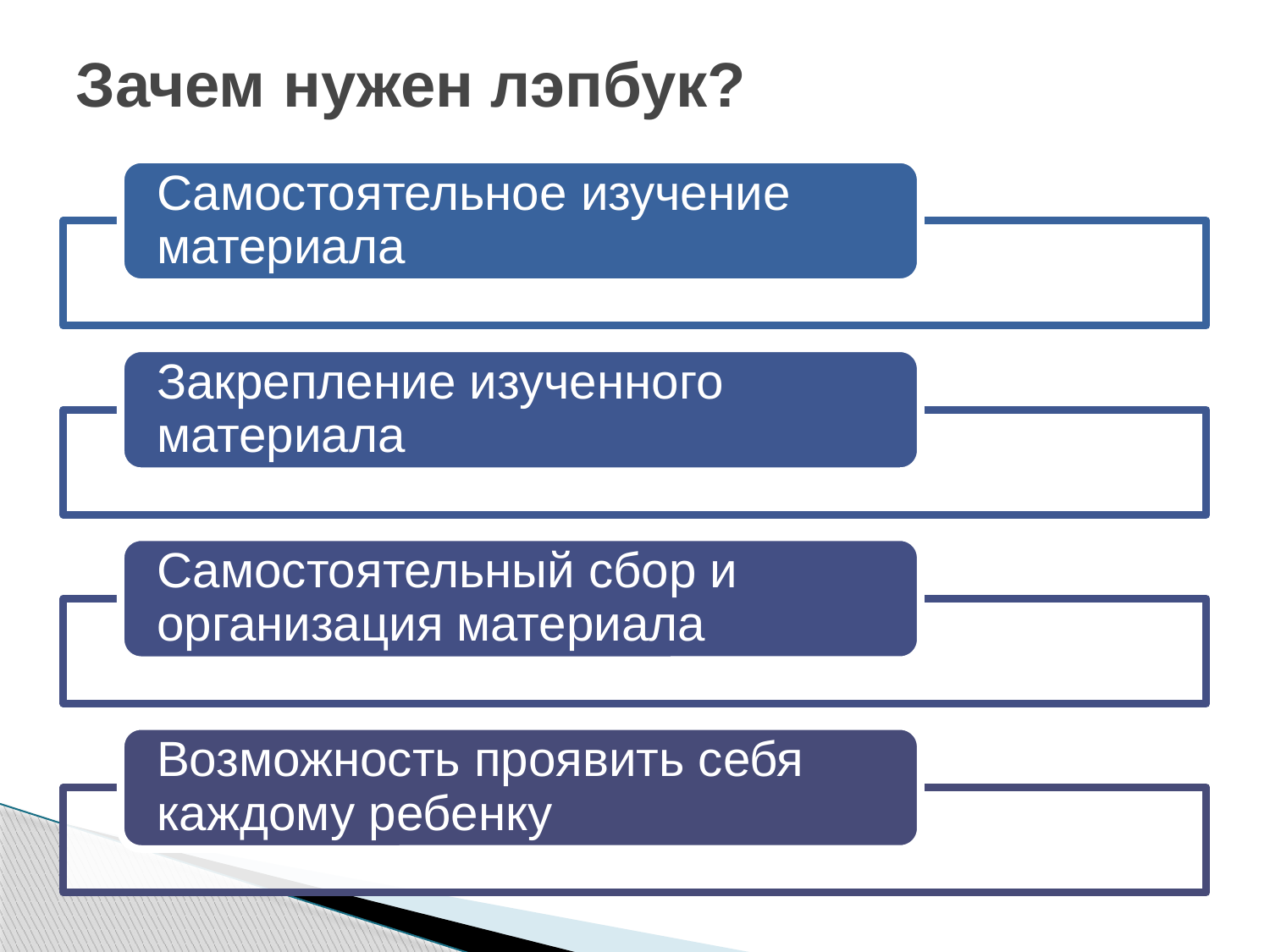

# Зачем нужен лэпбук?
Самостоятельное изучение материала
Закрепление изученного материала
Самостоятельный сбор и организация материала
Возможность проявить себя каждому ребенку